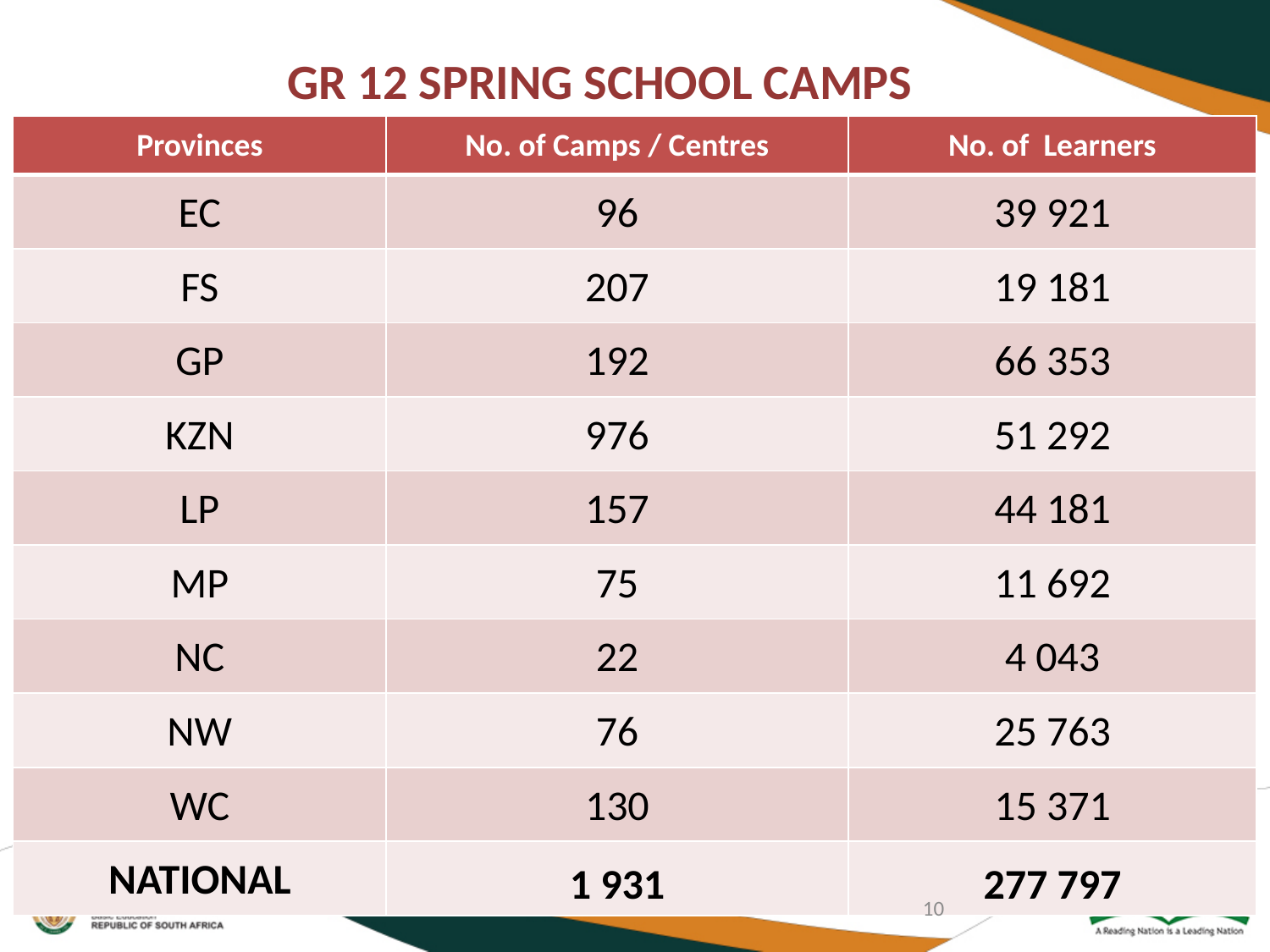

# GR 12 SPRING SCHOOL CAMPS

| Provinces | No. of Camps / Centres | No. of Learners |
| --- | --- | --- |
| EC | 96 | 39 921 |
| FS | 207 | 19 181 |
| GP | 192 | 66 353 |
| KZN | 976 | 51 292 |
| LP | 157 | 44 181 |
| MP | 75 | 11 692 |
| NC | 22 | 4 043 |
| NW | 76 | 25 763 |
| WC | 130 | 15 371 |
| NATIONAL | 1 931 | 277 797 |
10